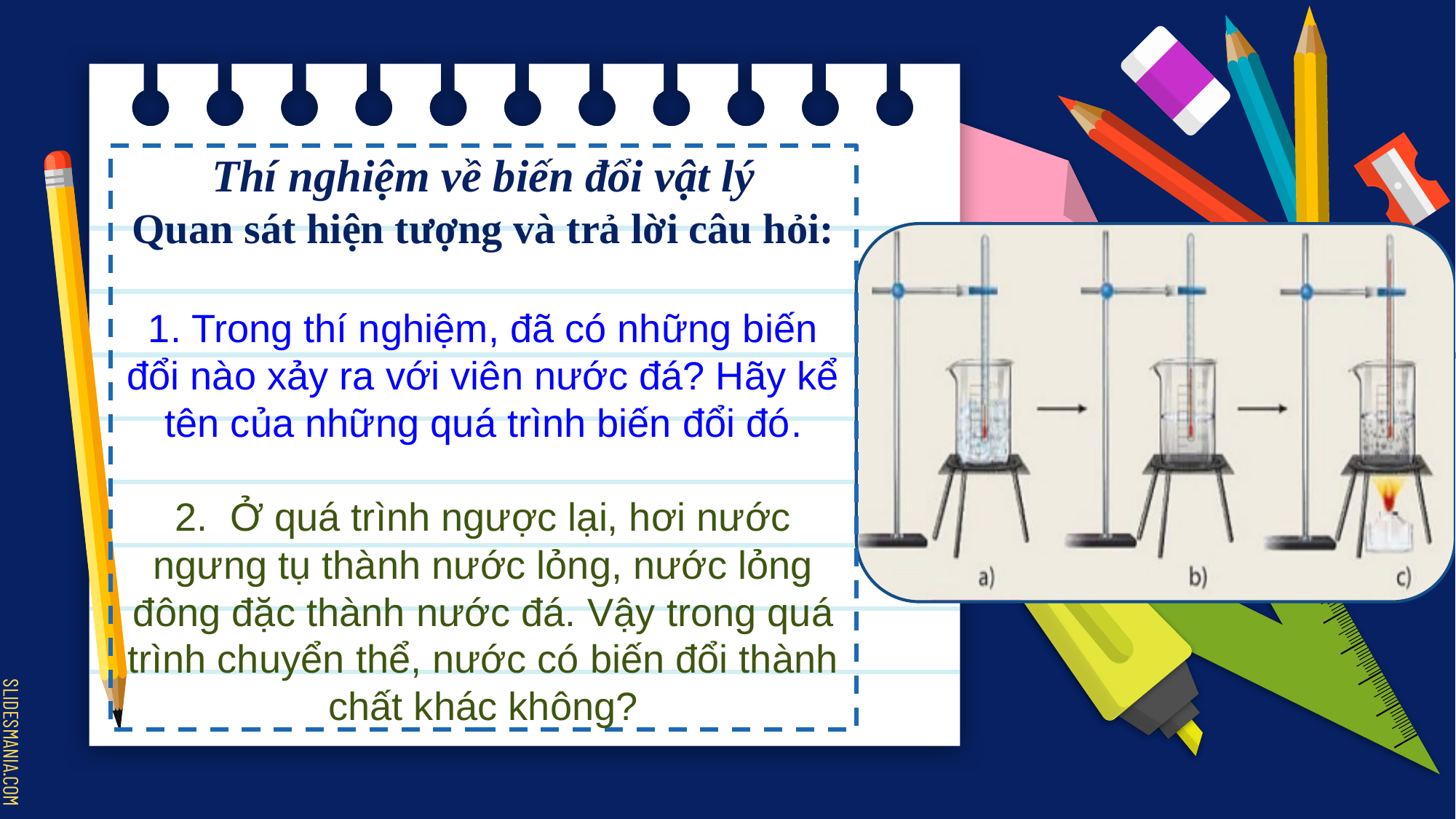

# Thí nghiệm về biến đổi vật lý Quan sát hiện tượng và trả lời câu hỏi: 1. Trong thí nghiệm, đã có những biến đổi nào xảy ra với viên nước đá? Hãy kể tên của những quá trình biến đổi đó. 2.  Ở quá trình ngược lại, hơi nước ngưng tụ thành nước lỏng, nước lỏng đông đặc thành nước đá. Vậy trong quá trình chuyển thể, nước có biến đổi thành chất khác không?